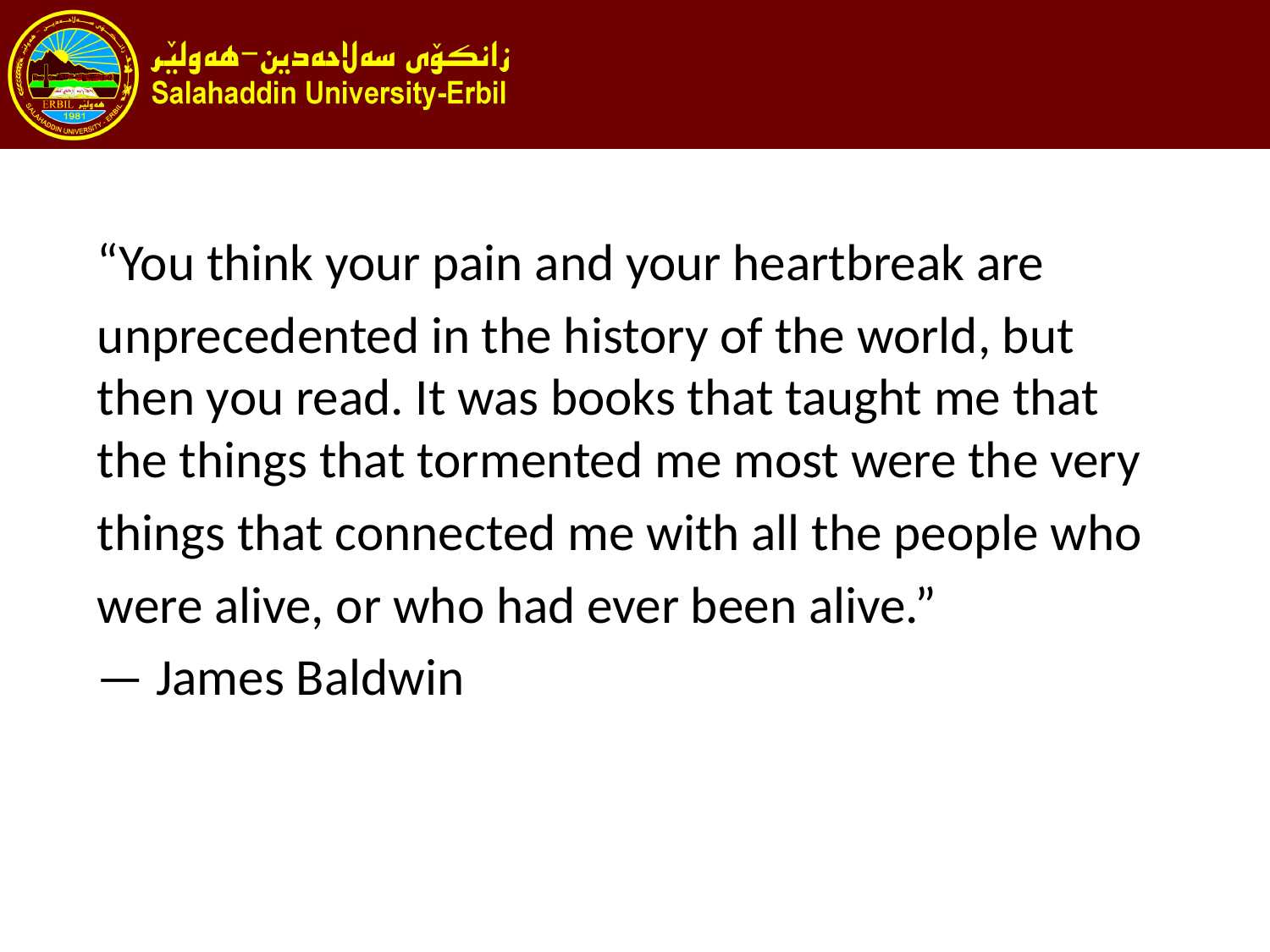

#
“You think your pain and your heartbreak are
unprecedented in the history of the world, but then you read. It was books that taught me that the things that tormented me most were the very
things that connected me with all the people who
were alive, or who had ever been alive.”
— James Baldwin